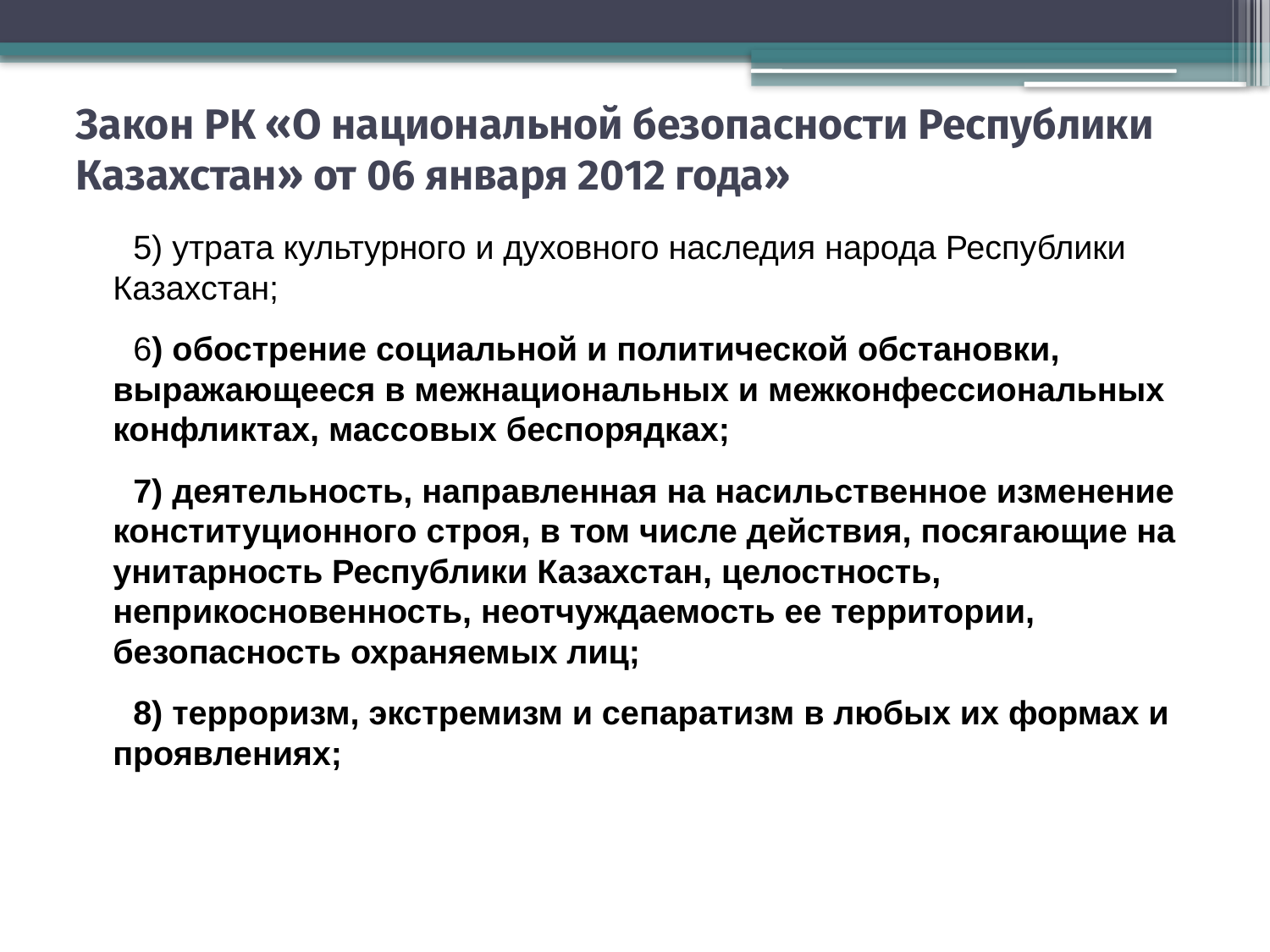

# Закон РК «О национальной безопасности Республики Казахстан» от 06 января 2012 года»

      5) утрата культурного и духовного наследия народа Республики Казахстан;
      6) обострение социальной и политической обстановки, выражающееся в межнациональных и межконфессиональных конфликтах, массовых беспорядках;
      7) деятельность, направленная на насильственное изменение конституционного строя, в том числе действия, посягающие на унитарность Республики Казахстан, целостность, неприкосновенность, неотчуждаемость ее территории, безопасность охраняемых лиц;
      8) терроризм, экстремизм и сепаратизм в любых их формах и проявлениях;